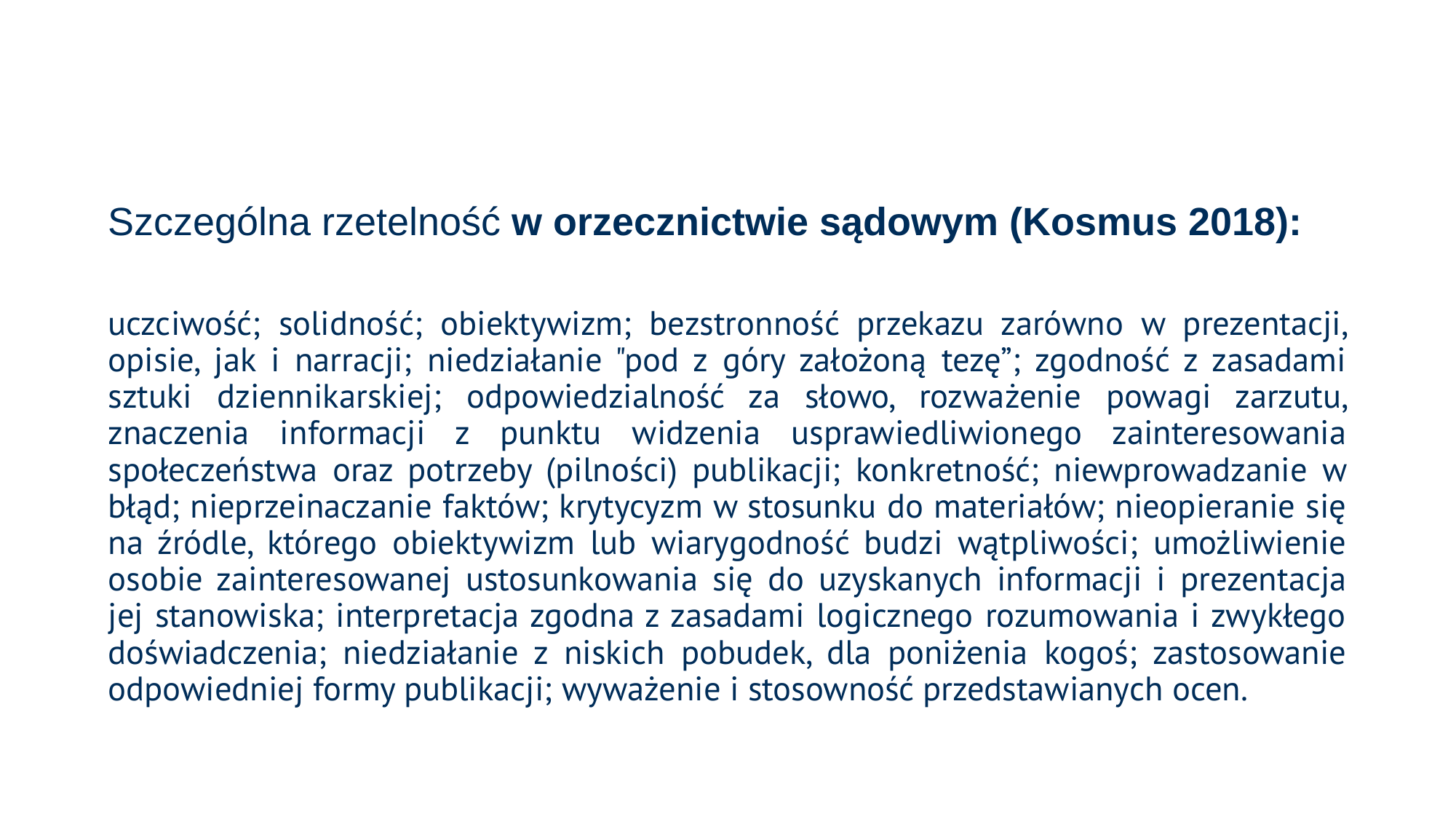

# Szczególna rzetelność w orzecznictwie sądowym (Kosmus 2018):
uczciwość; solidność; obiektywizm; bezstronność przekazu zarówno w prezentacji, opisie, jak i narracji; niedziałanie "pod z góry założoną tezę”; zgodność z zasadami sztuki dziennikarskiej; odpowiedzialność za słowo, rozważenie powagi zarzutu, znaczenia informacji z punktu widzenia usprawiedliwionego zainteresowania społeczeństwa oraz potrzeby (pilności) publikacji; konkretność; niewprowadzanie w błąd; nieprzeinaczanie faktów; krytycyzm w stosunku do materiałów; nieopieranie się na źródle, którego obiektywizm lub wiarygodność budzi wątpliwości; umożliwienie osobie zainteresowanej ustosunkowania się do uzyskanych informacji i prezentacja jej stanowiska; interpretacja zgodna z zasadami logicznego rozumowania i zwykłego doświadczenia; niedziałanie z niskich pobudek, dla poniżenia kogoś; zastosowanie odpowiedniej formy publikacji; wyważenie i stosowność przedstawianych ocen.